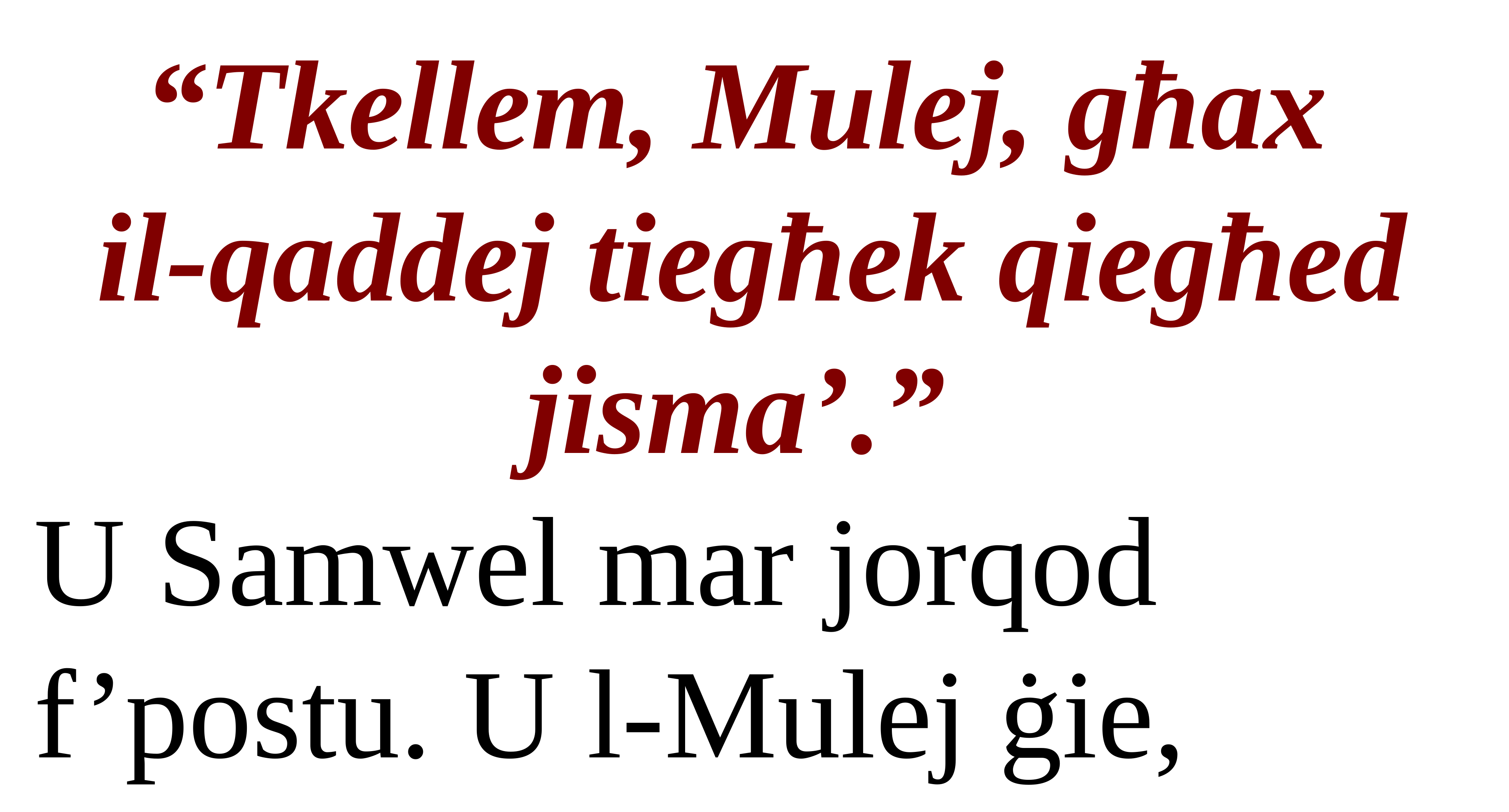

“Tkellem, Mulej, għax
il-qaddej tiegħek qiegħed jisma’.”
U Samwel mar jorqod f’postu. U l-Mulej ġie,